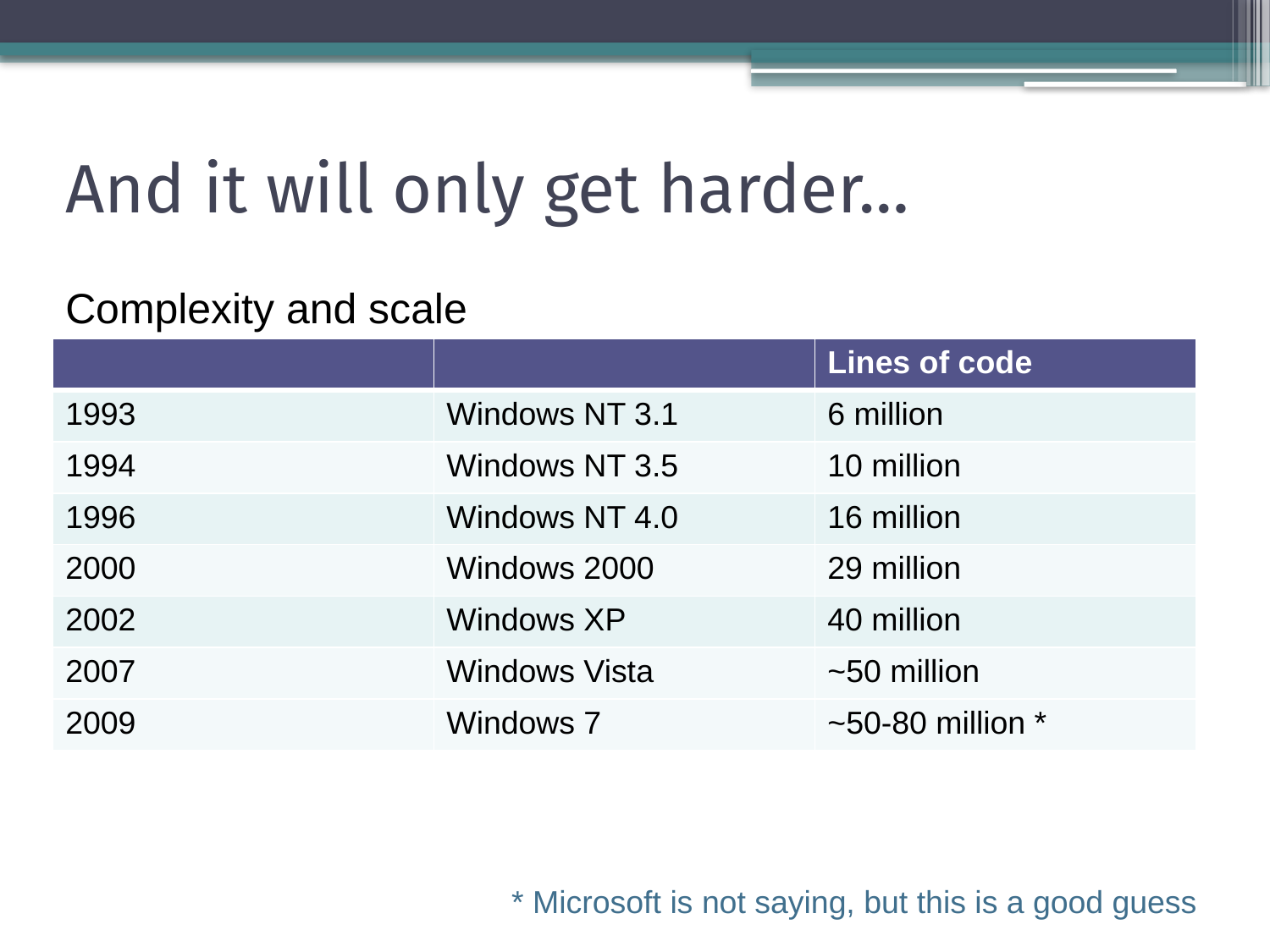

# And it will only get harder…
Complexity and scale

|  |  | Lines of code |
| --- | --- | --- |
| 1993 | Windows NT 3.1 | 6 million |
| 1994 | Windows NT 3.5 | 10 million |
| 1996 | Windows NT 4.0 | 16 million |
| 2000 | Windows 2000 | 29 million |
| 2002 | Windows XP | 40 million |
| 2007 | Windows Vista | ~50 million |
| 2009 | Windows 7 | ~50-80 million \* |
* Microsoft is not saying, but this is a good guess